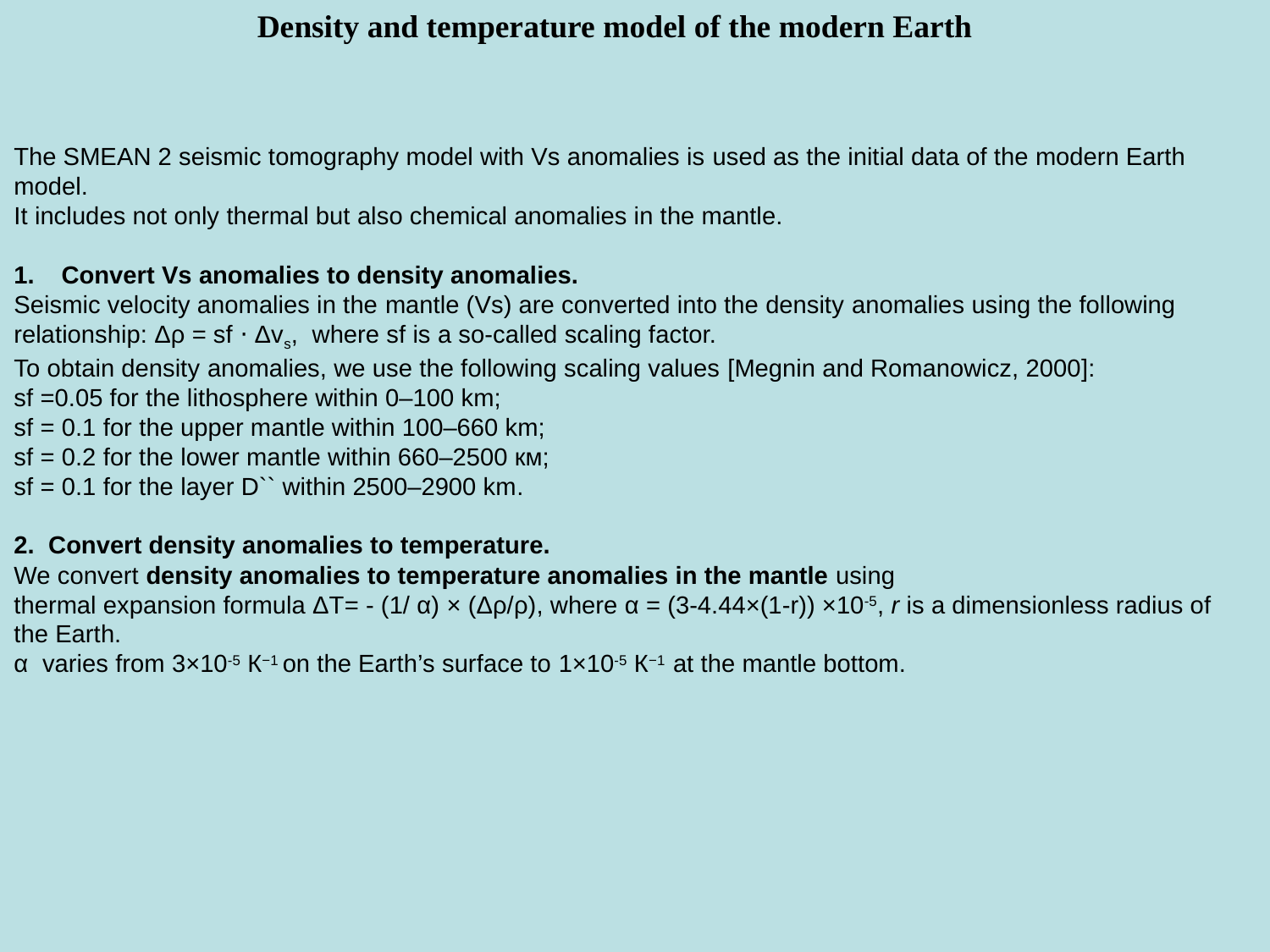

Density and temperature model of the modern Earth
The SMEAN 2 seismic tomography model with Vs anomalies is used as the initial data of the modern Earth model.
It includes not only thermal but also chemical anomalies in the mantle.

Convert Vs anomalies to density anomalies.
Seismic velocity anomalies in the mantle (Vs) are converted into the density anomalies using the following relationship: Δρ = sf ⋅ Δvs,  where sf is a so-called scaling factor.
To obtain density anomalies, we use the following scaling values [Megnin and Romanowicz, 2000]:
sf =0.05 for the lithosphere within 0‒100 km;
sf = 0.1 for the upper mantle within 100‒660 km;
sf = 0.2 for the lower mantle within 660‒2500 км;
sf = 0.1 for the layer D`` within 2500‒2900 km.

2.  Convert density anomalies to temperature.
We convert density anomalies to temperature anomalies in the mantle using
thermal expansion formula ΔT= - (1/ α) × (Δρ/ρ), where α = (3-4.44×(1-r)) ×10-5, r is a dimensionless radius of the Earth.
α  varies from 3×10-5 К−1 on the Earth’s surface to 1×10-5 К−1  at the mantle bottom.